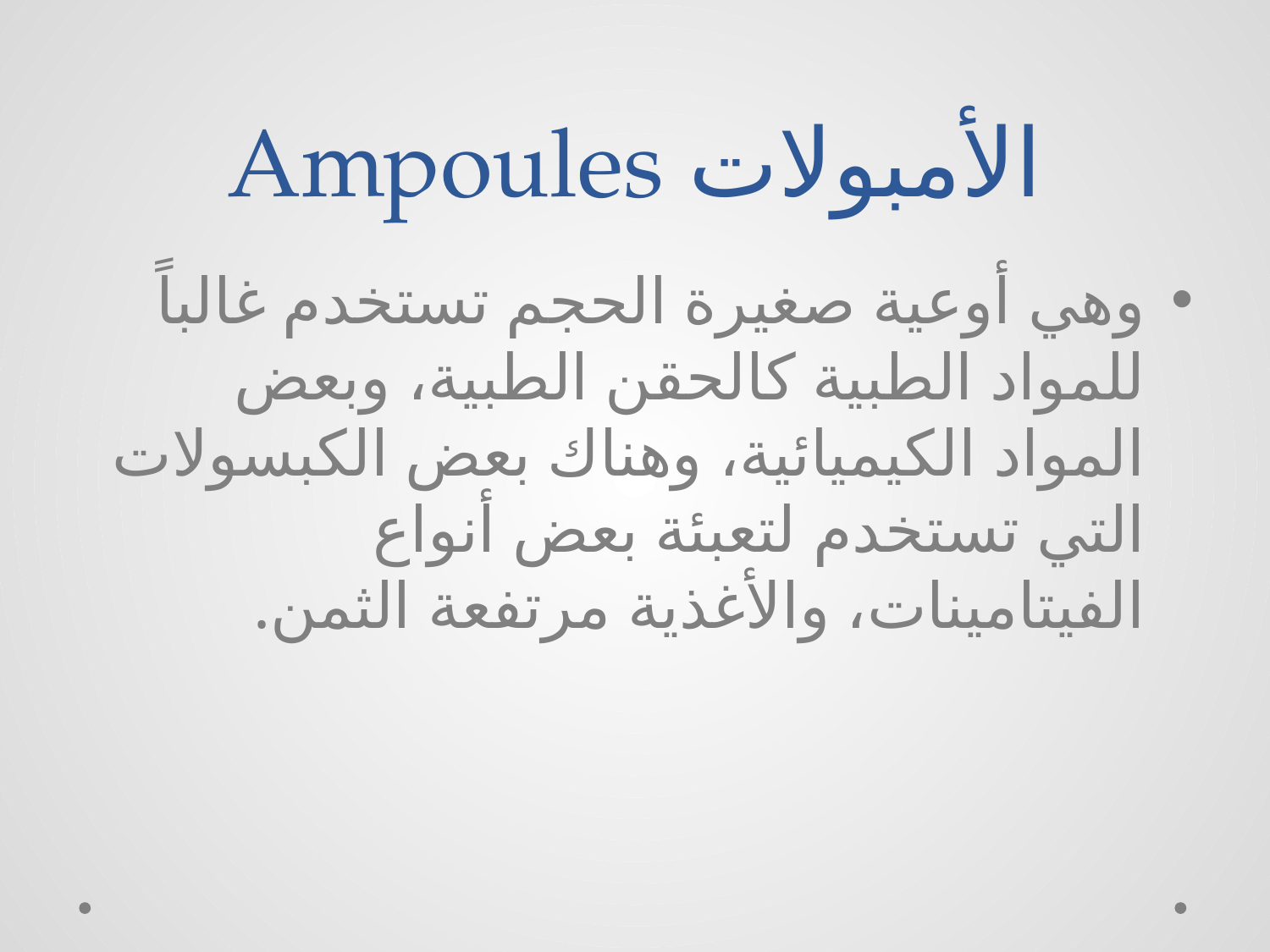

# الأمبولات Ampoules
وهي أوعية صغيرة الحجم تستخدم غالباً للمواد الطبية كالحقن الطبية، وبعض المواد الكيميائية، وهناك بعض الكبسولات التي تستخدم لتعبئة بعض أنواع الفيتامينات، والأغذية مرتفعة الثمن.